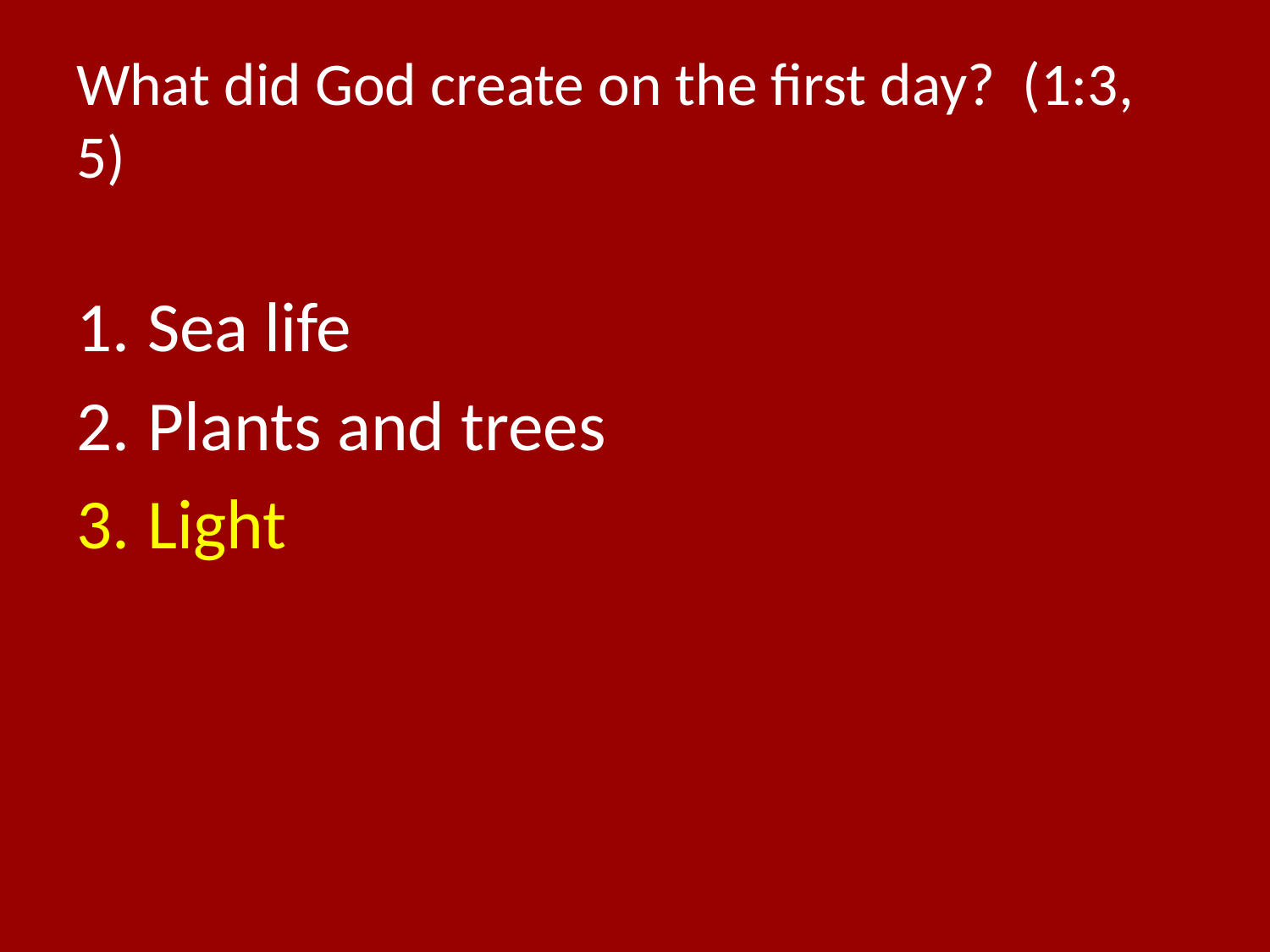

# What did God create on the first day?  (1:3, 5)
Sea life
Plants and trees
Light